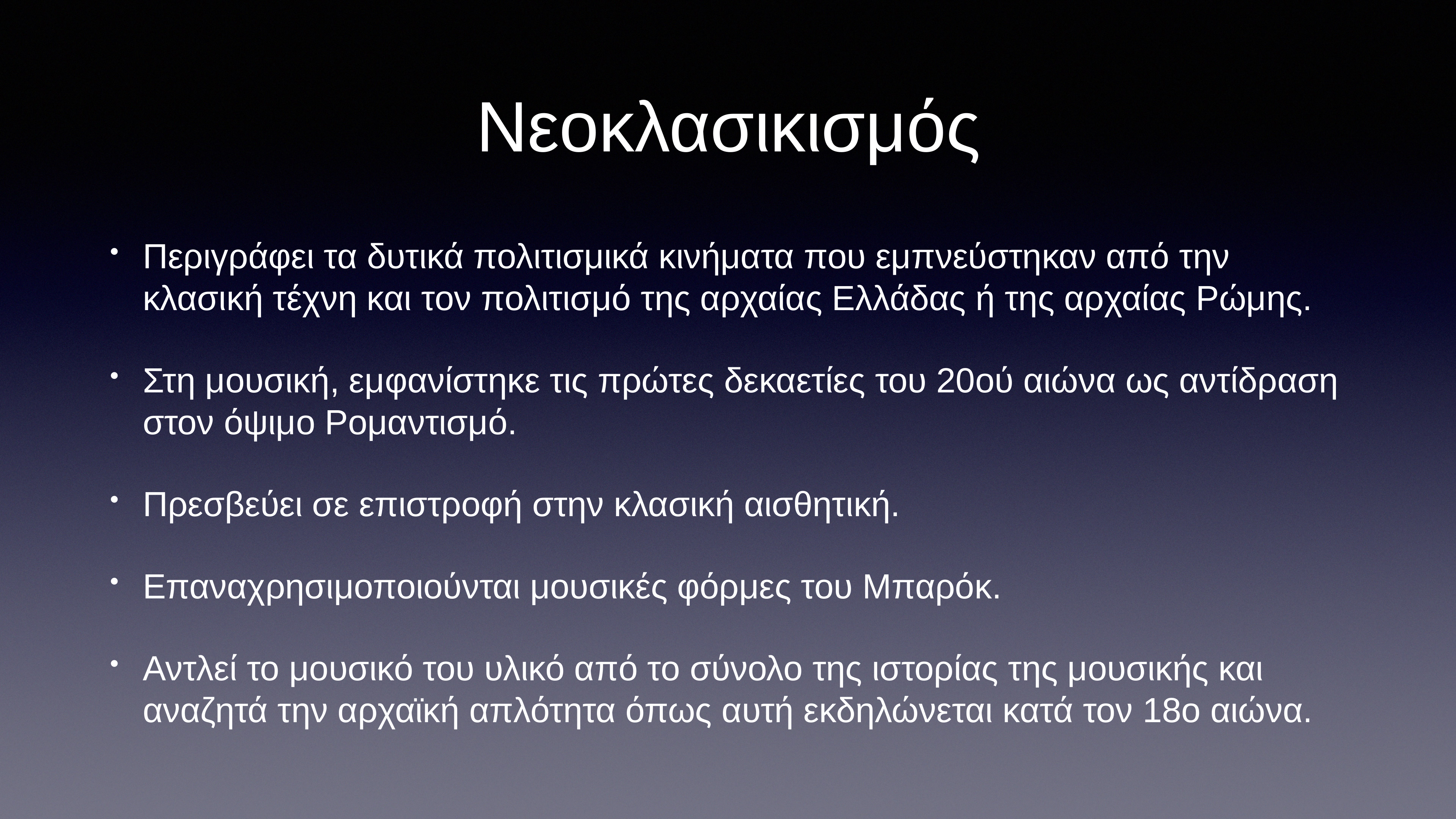

# Νεοκλασικισμός
Περιγράφει τα δυτικά πολιτισμικά κινήματα που εμπνεύστηκαν από την κλασική τέχνη και τον πολιτισμό της αρχαίας Ελλάδας ή της αρχαίας Ρώμης.
Στη μουσική, εμφανίστηκε τις πρώτες δεκαετίες του 20ού αιώνα ως αντίδραση στον όψιμο Ρομαντισμό.
Πρεσβεύει σε επιστροφή στην κλασική αισθητική.
Επαναχρησιμοποιούνται μουσικές φόρμες του Μπαρόκ.
Αντλεί το μουσικό του υλικό από το σύνολο της ιστορίας της μουσικής και αναζητά την αρχαϊκή απλότητα όπως αυτή εκδηλώνεται κατά τον 18ο αιώνα.